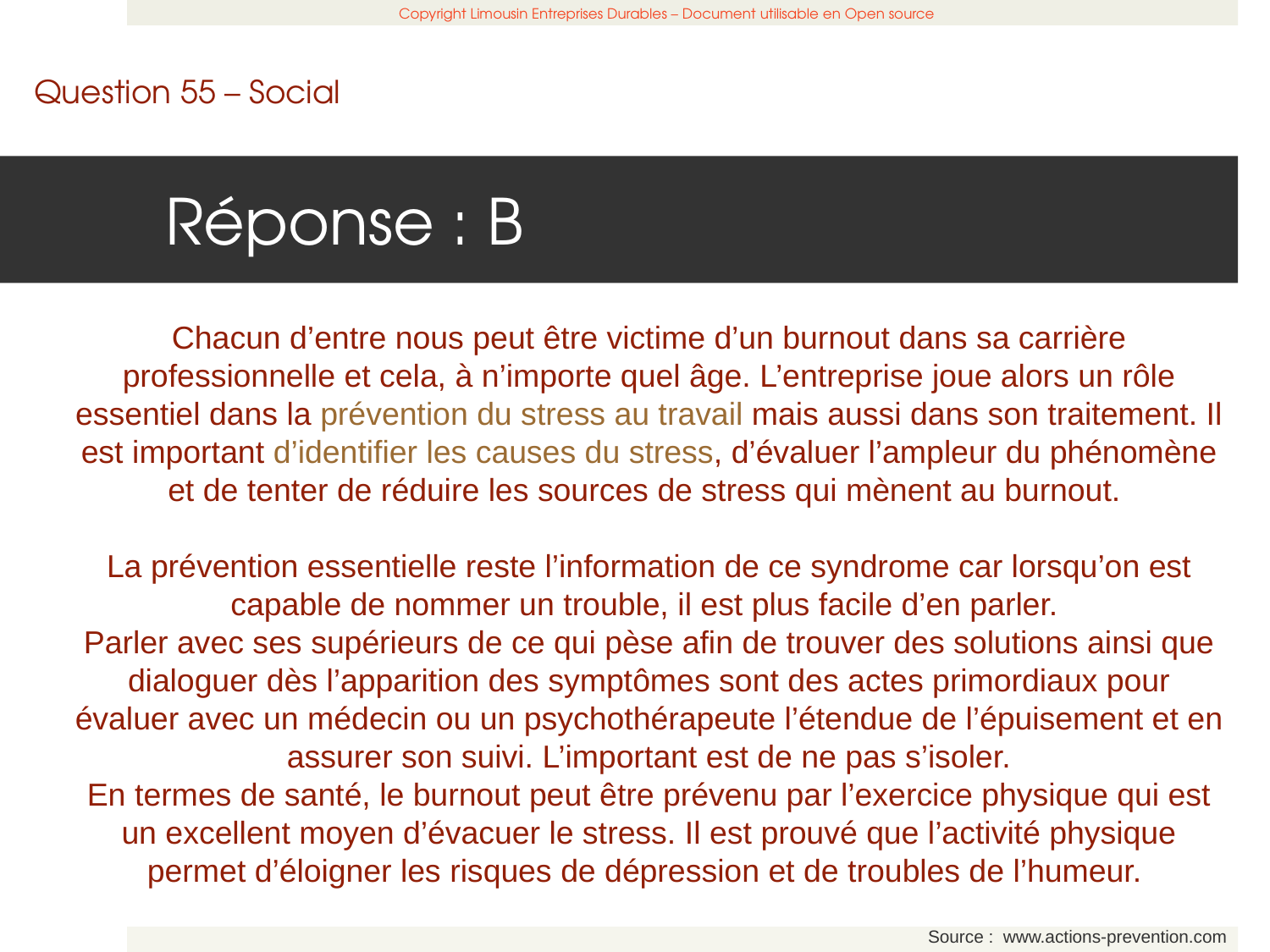

Réponse : B
 Copyright Limousin Entreprises Durables – Document utilisable en Open source
Question 55 – Social
Chacun d’entre nous peut être victime d’un burnout dans sa carrière professionnelle et cela, à n’importe quel âge. L’entreprise joue alors un rôle essentiel dans la prévention du stress au travail mais aussi dans son traitement. Il est important d’identifier les causes du stress, d’évaluer l’ampleur du phénomène et de tenter de réduire les sources de stress qui mènent au burnout.

La prévention essentielle reste l’information de ce syndrome car lorsqu’on est capable de nommer un trouble, il est plus facile d’en parler.
Parler avec ses supérieurs de ce qui pèse afin de trouver des solutions ainsi que dialoguer dès l’apparition des symptômes sont des actes primordiaux pour évaluer avec un médecin ou un psychothérapeute l’étendue de l’épuisement et en assurer son suivi. L’important est de ne pas s’isoler.
En termes de santé, le burnout peut être prévenu par l’exercice physique qui est un excellent moyen d’évacuer le stress. Il est prouvé que l’activité physique permet d’éloigner les risques de dépression et de troubles de l’humeur.
Source :  www.actions-prevention.com